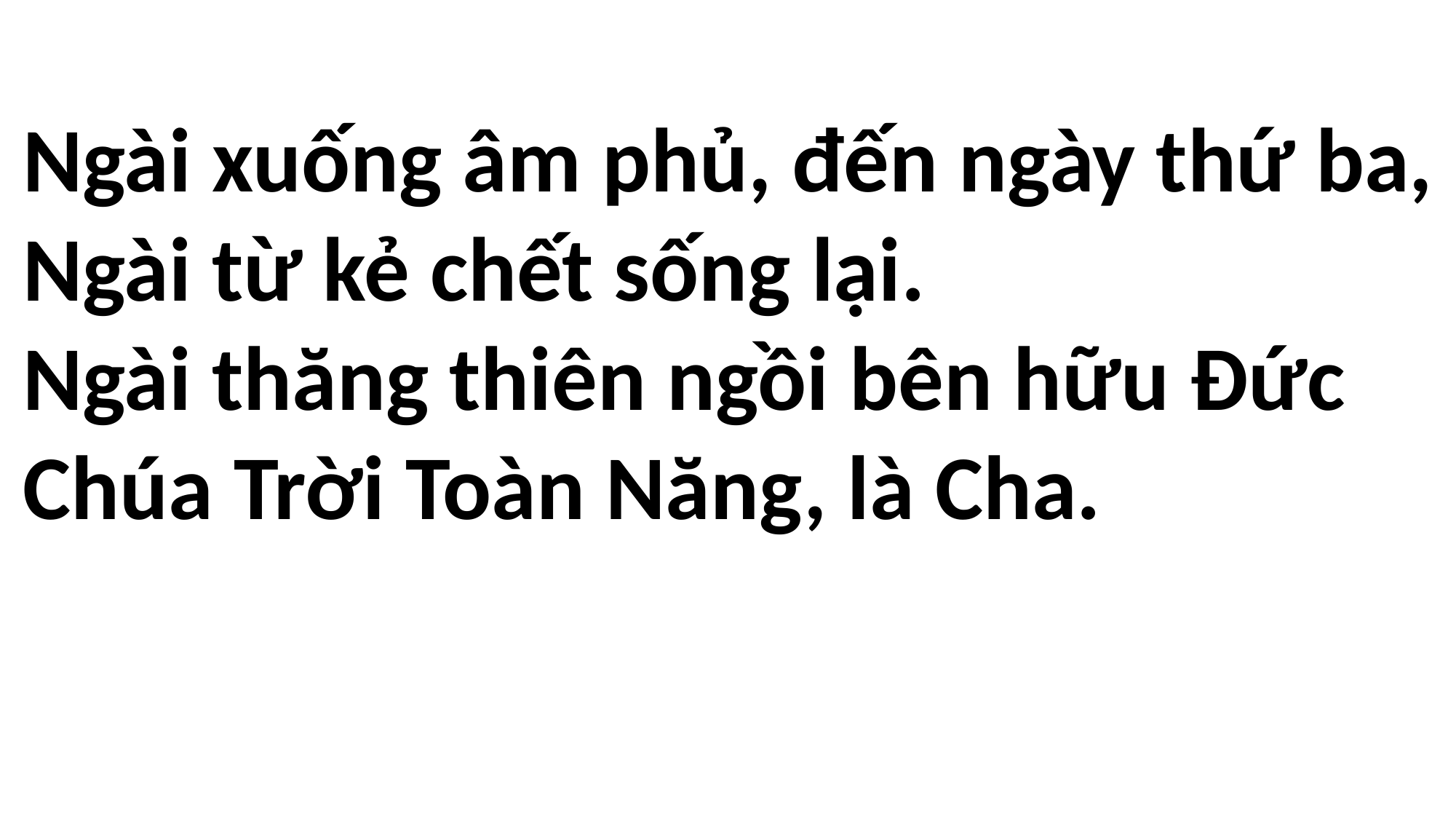

Ngài xuống âm phủ, đến ngày thứ ba, Ngài từ kẻ chết sống lại.
Ngài thăng thiên ngồi bên hữu Đức Chúa Trời Toàn Năng, là Cha.